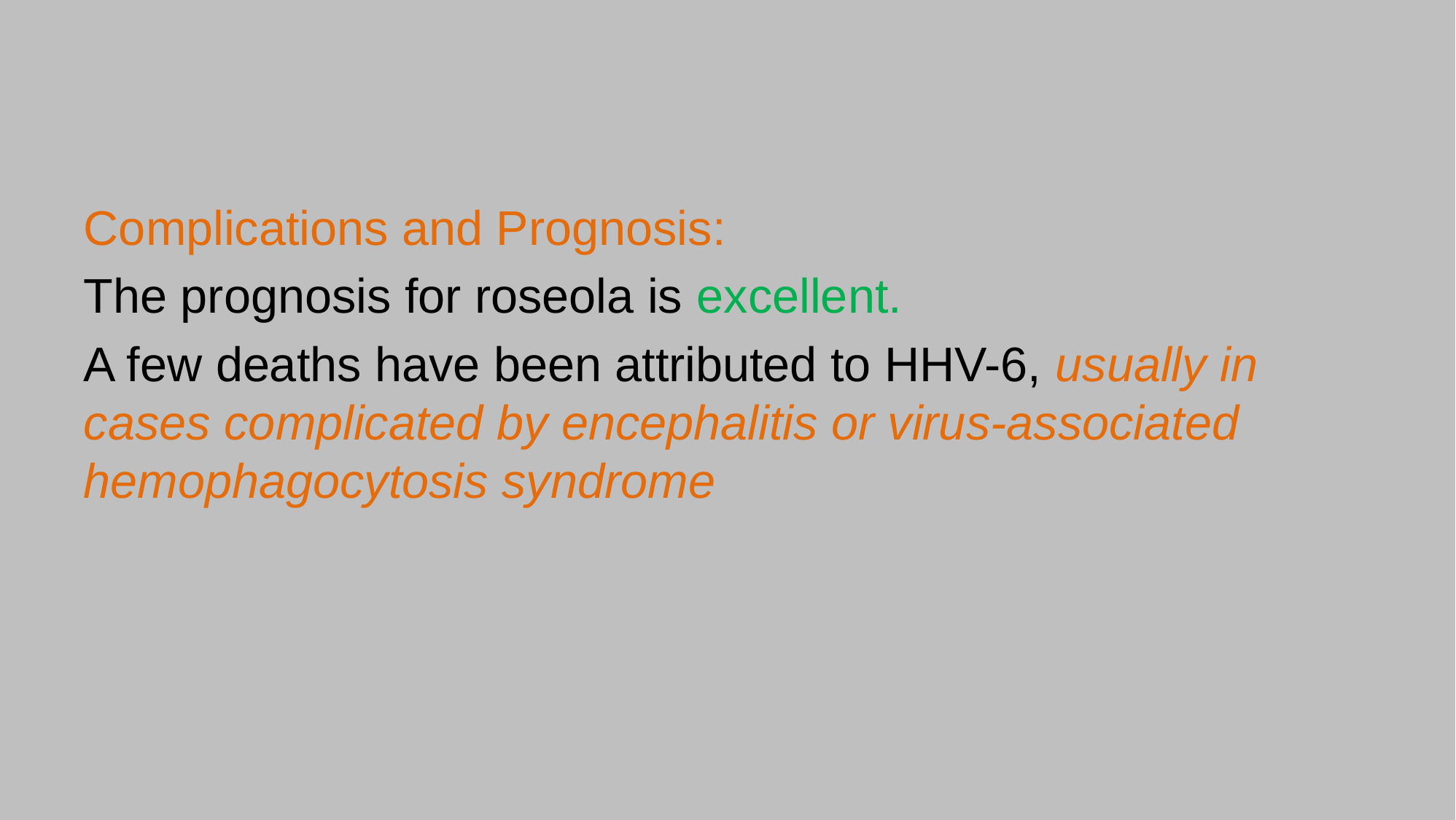

Complications and Prognosis:
The prognosis for roseola is excellent.
A few deaths have been attributed to HHV-6, usually in cases complicated by encephalitis or virus-associated hemophagocytosis syndrome